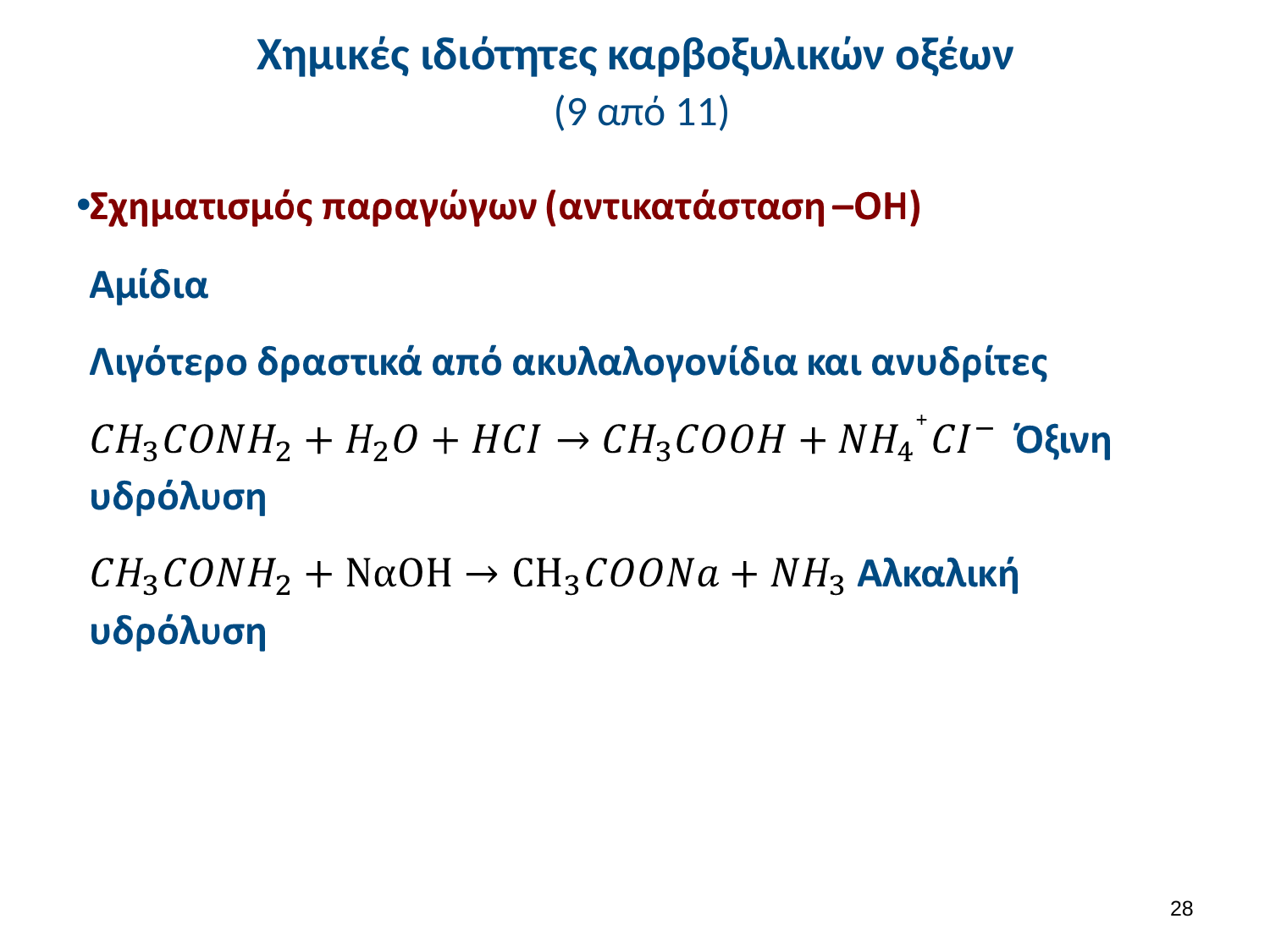

# Χημικές ιδιότητες καρβοξυλικών οξέων (9 από 11)

28